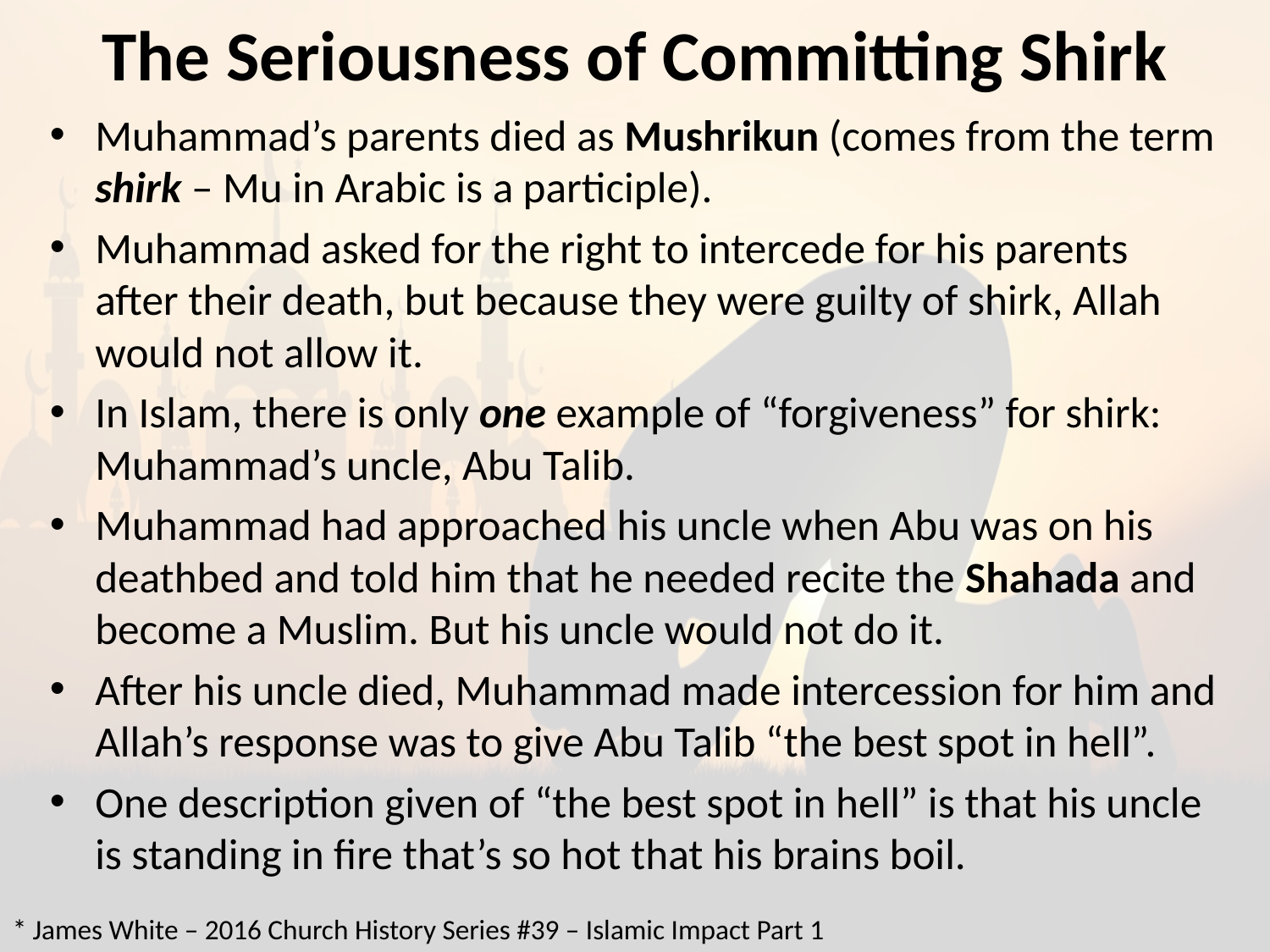

# The Seriousness of Committing Shirk
Muhammad’s parents died as Mushrikun (comes from the term shirk – Mu in Arabic is a participle).
Muhammad asked for the right to intercede for his parents after their death, but because they were guilty of shirk, Allah would not allow it.
In Islam, there is only one example of “forgiveness” for shirk: Muhammad’s uncle, Abu Talib.
Muhammad had approached his uncle when Abu was on his deathbed and told him that he needed recite the Shahada and become a Muslim. But his uncle would not do it.
After his uncle died, Muhammad made intercession for him and Allah’s response was to give Abu Talib “the best spot in hell”.
One description given of “the best spot in hell” is that his uncle is standing in fire that’s so hot that his brains boil.

* James White – 2016 Church History Series #39 – Islamic Impact Part 1